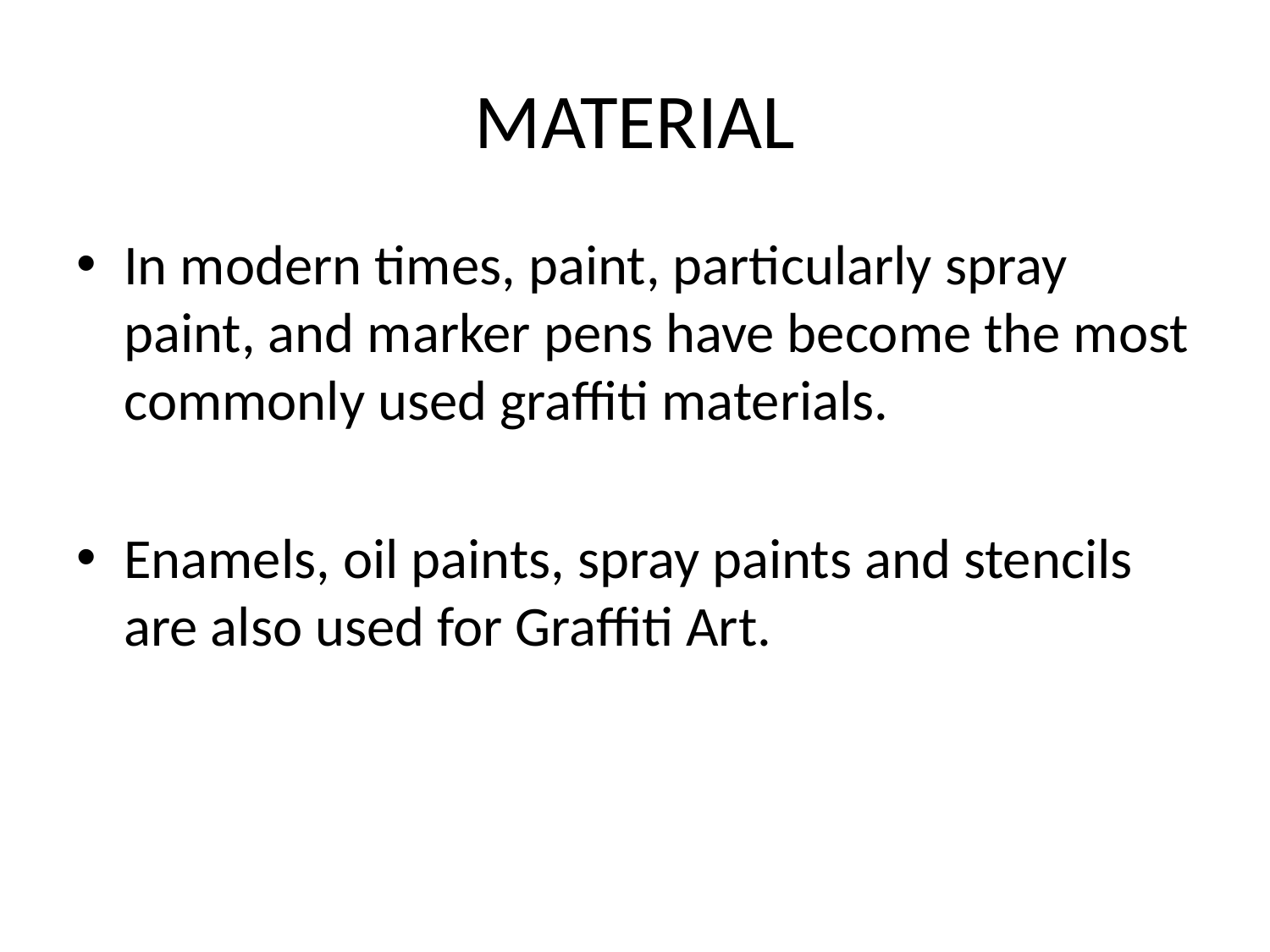

# MATERIAL
In modern times, paint, particularly spray paint, and marker pens have become the most commonly used graffiti materials.

Enamels, oil paints, spray paints and stencils are also used for Graffiti Art.